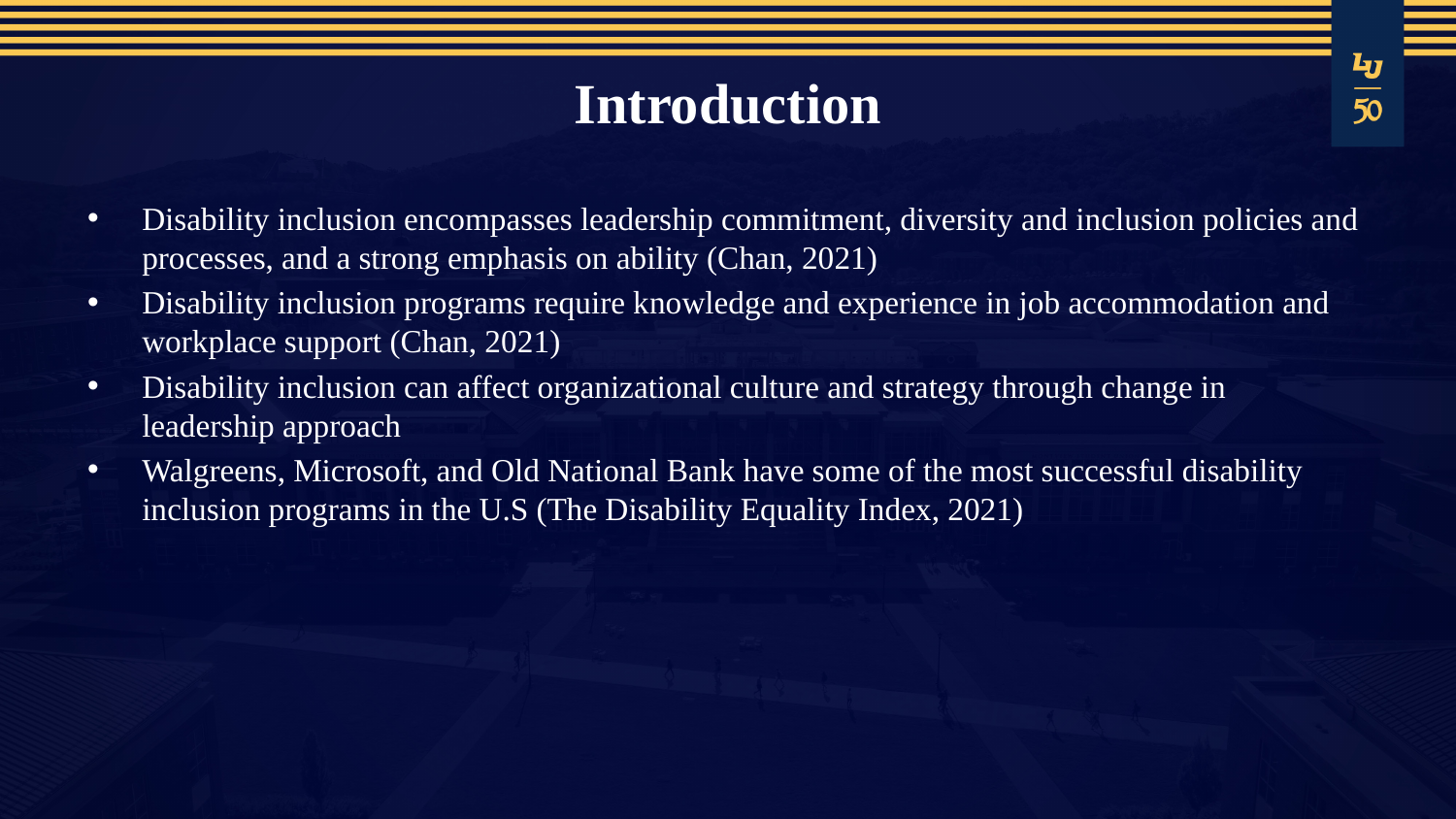

# Introduction
Disability inclusion encompasses leadership commitment, diversity and inclusion policies and processes, and a strong emphasis on ability (Chan, 2021)
Disability inclusion programs require knowledge and experience in job accommodation and workplace support (Chan, 2021)
Disability inclusion can affect organizational culture and strategy through change in leadership approach
Walgreens, Microsoft, and Old National Bank have some of the most successful disability inclusion programs in the U.S (The Disability Equality Index, 2021)